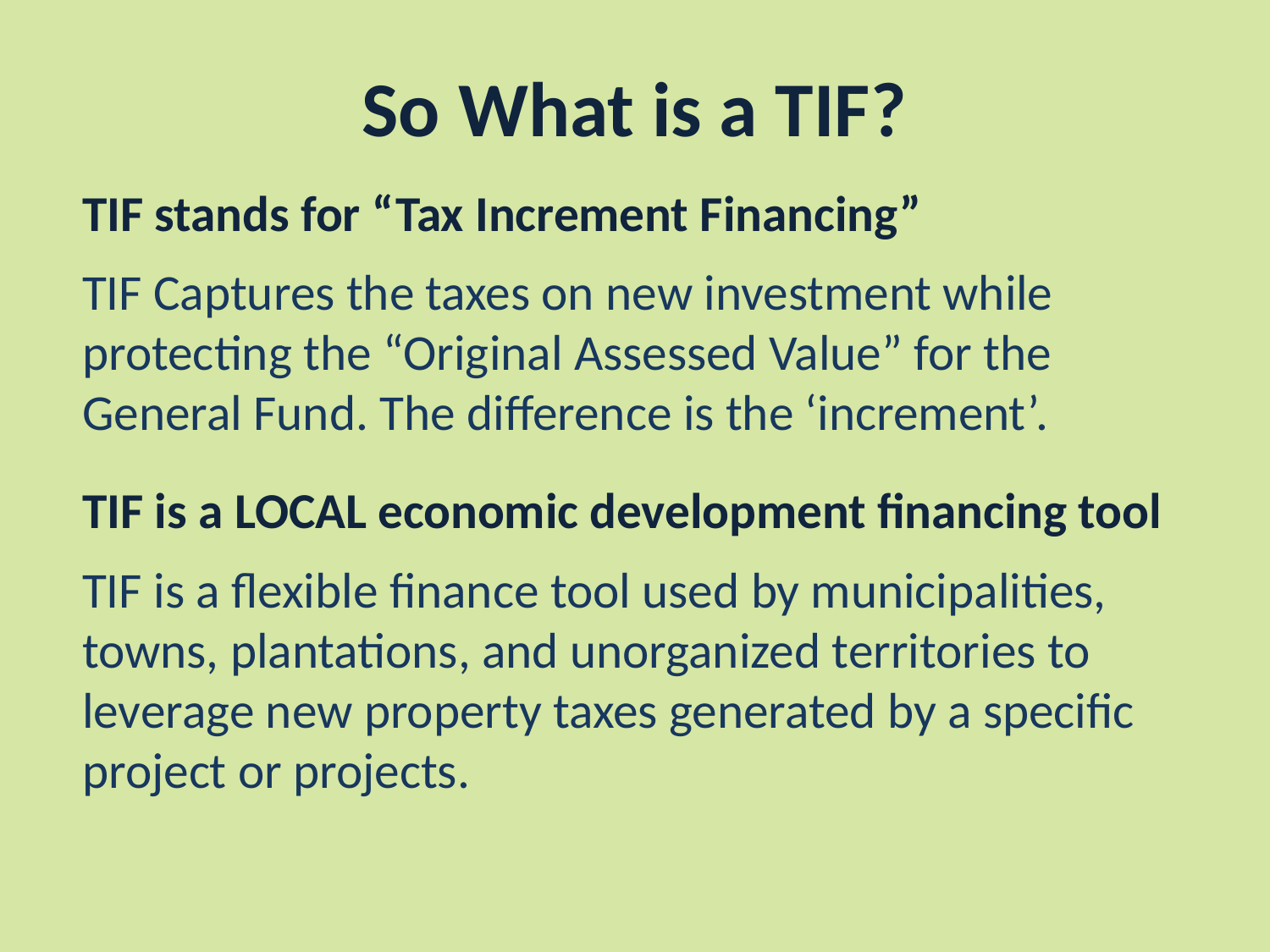

So What is a TIF?
TIF stands for “Tax Increment Financing”
TIF Captures the taxes on new investment while protecting the “Original Assessed Value” for the General Fund. The difference is the ‘increment’.
TIF is a LOCAL economic development financing tool
TIF is a flexible finance tool used by municipalities, towns, plantations, and unorganized territories to leverage new property taxes generated by a specific project or projects.